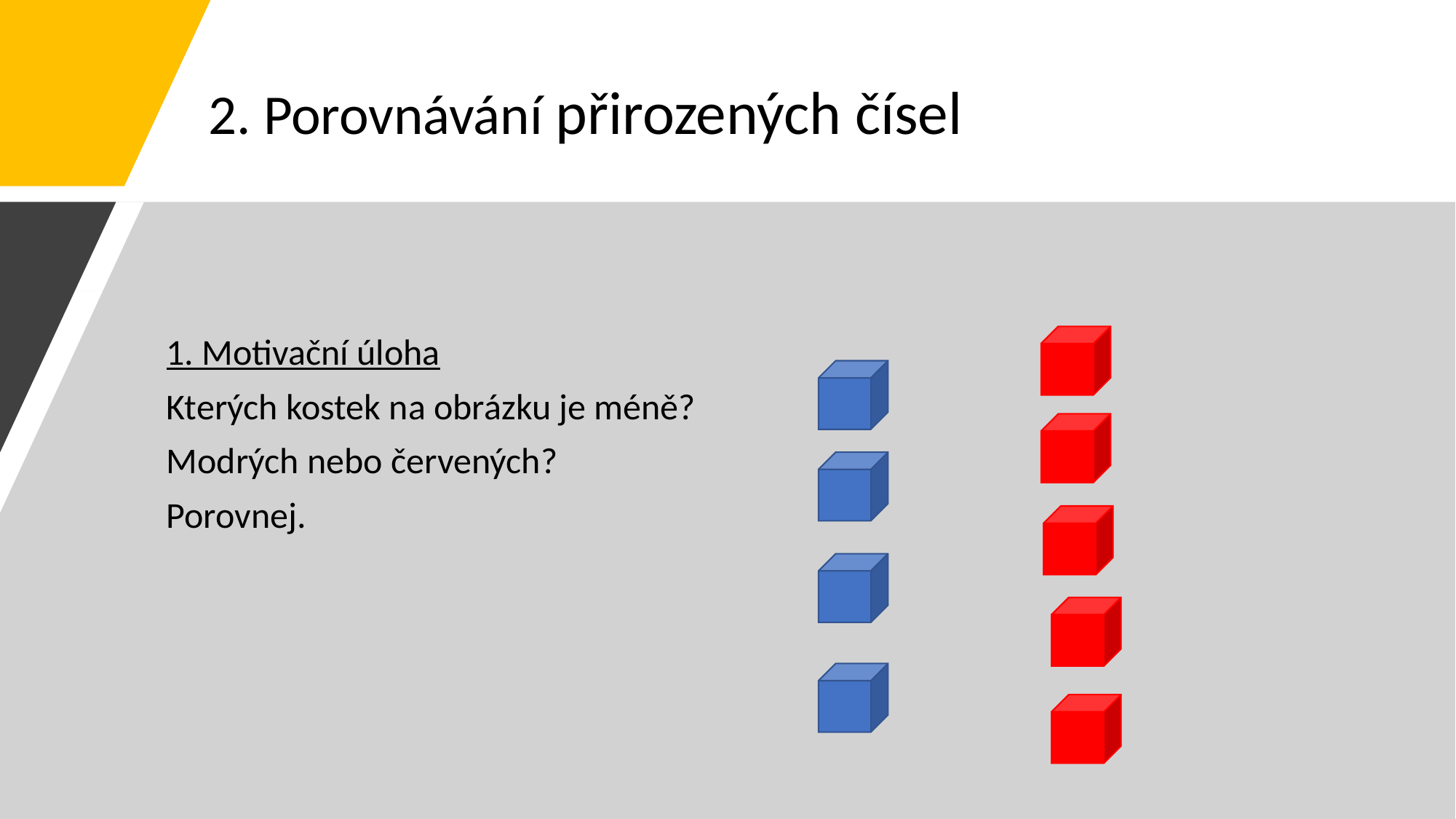

# 2. Porovnávání přirozených čísel

1. Motivační úloha
Kterých kostek na obrázku je méně?
Modrých nebo červených?
Porovnej.